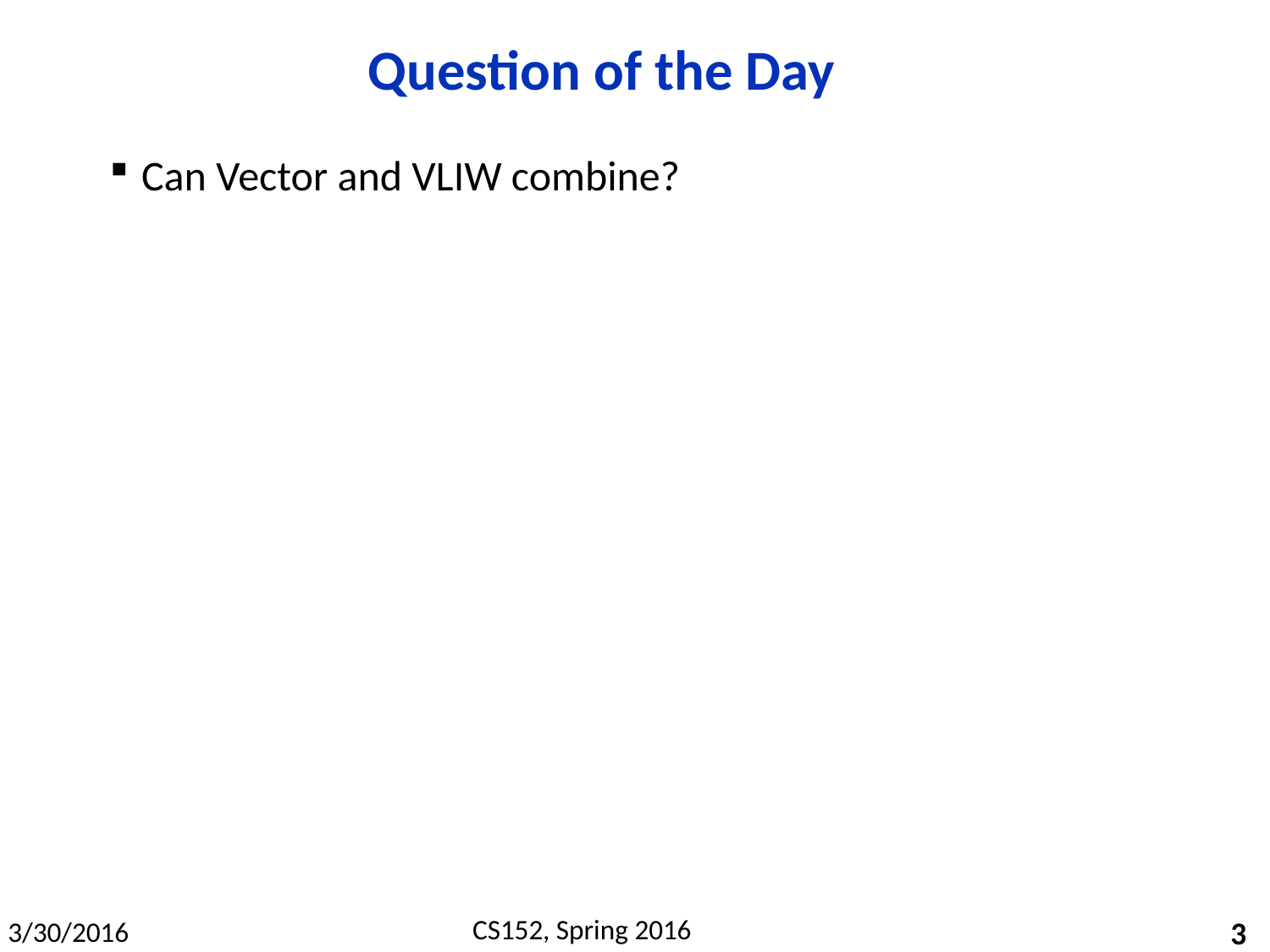

# Question of the Day
Can Vector and VLIW combine?
3